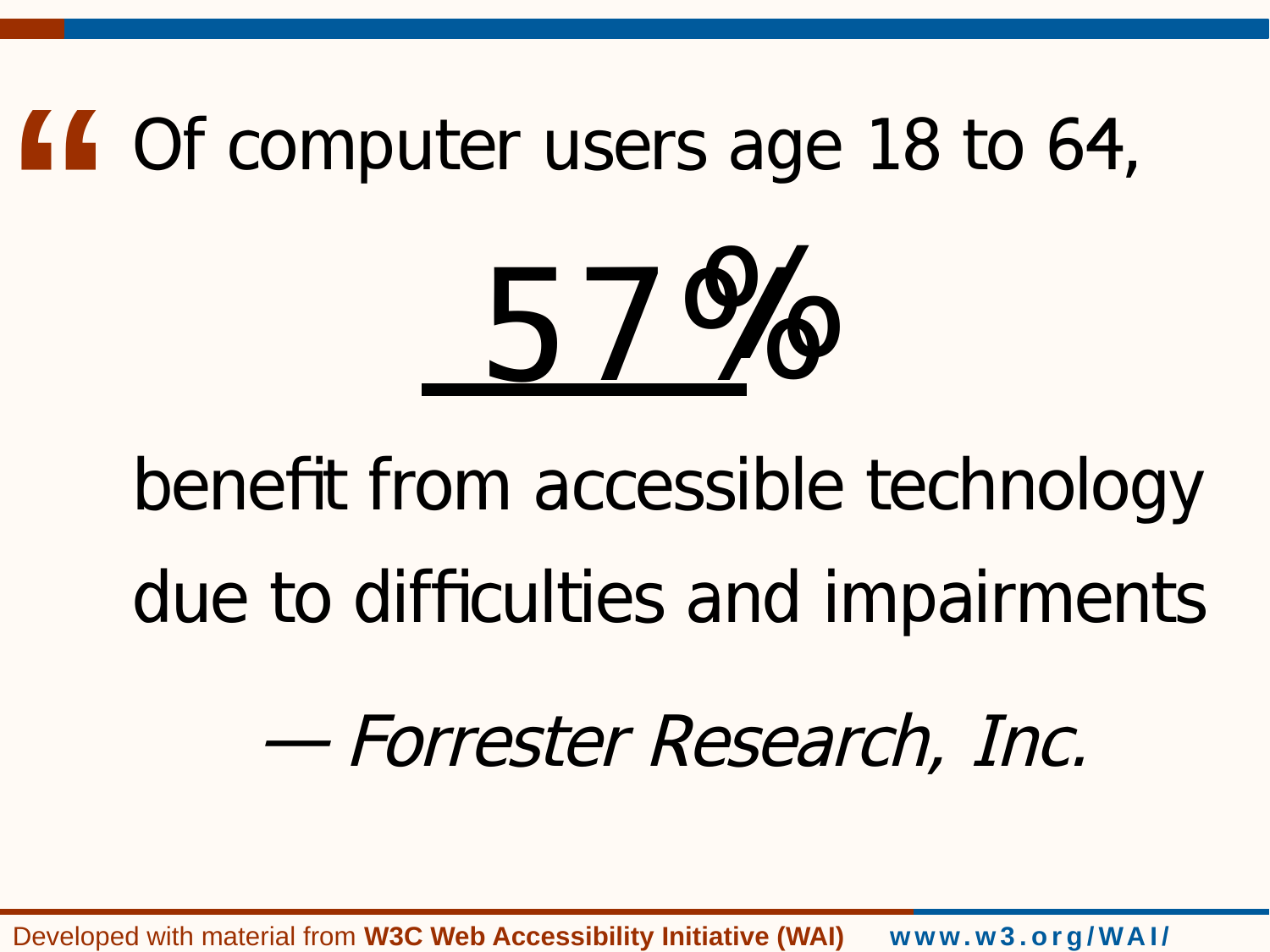

# [Market quote]
Of computer users age 18 to 64,
57%
benefit from accessible technology
due to difficulties and impairments
	— Forrester Research, Inc.
%